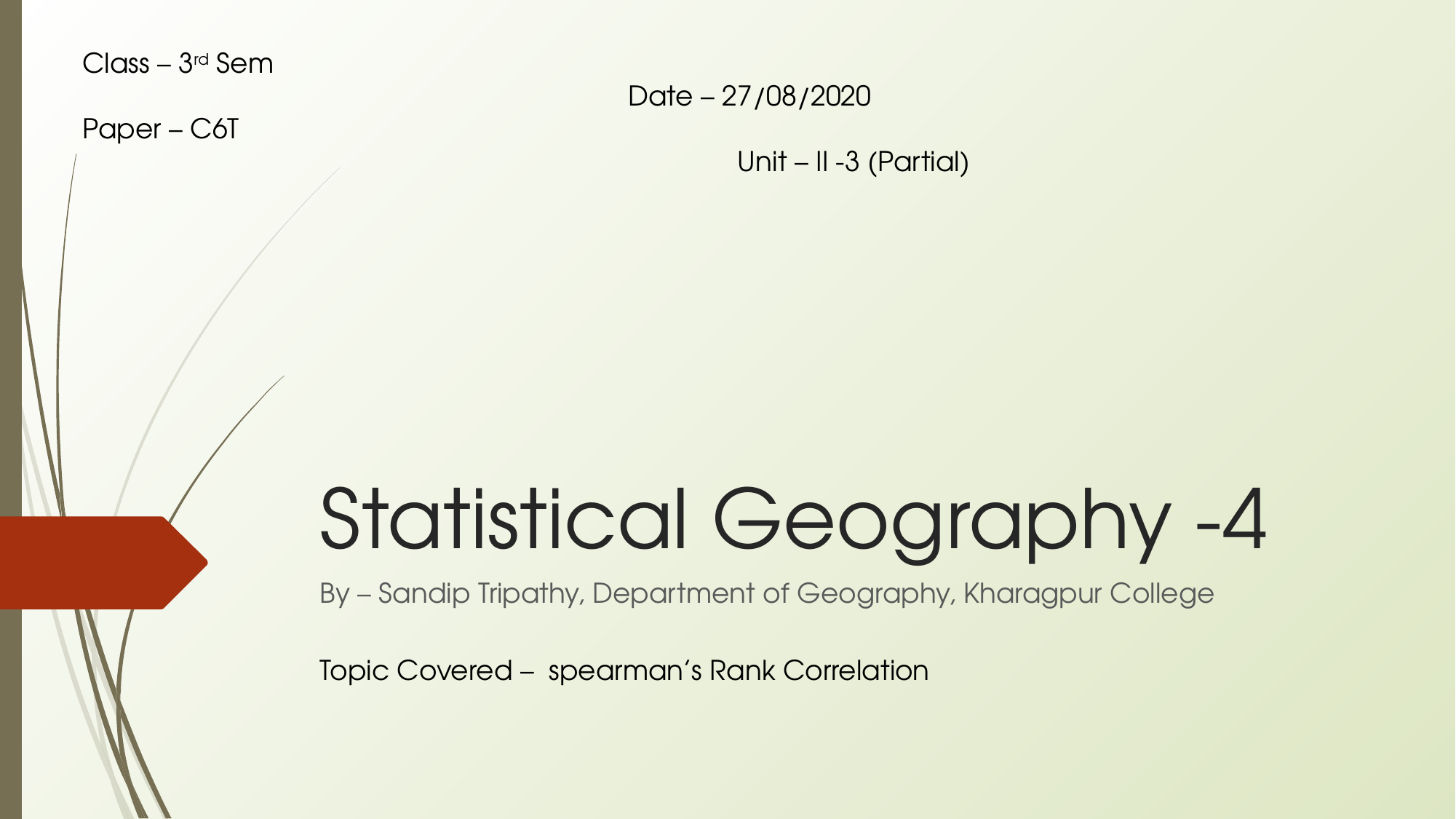

Class – 3rd Sem																Date – 27/08/2020
Paper – C6T																	Unit – II -3 (Partial)
# Statistical Geography -4
By – Sandip Tripathy, Department of Geography, Kharagpur College
Topic Covered –  spearman’s Rank Correlation